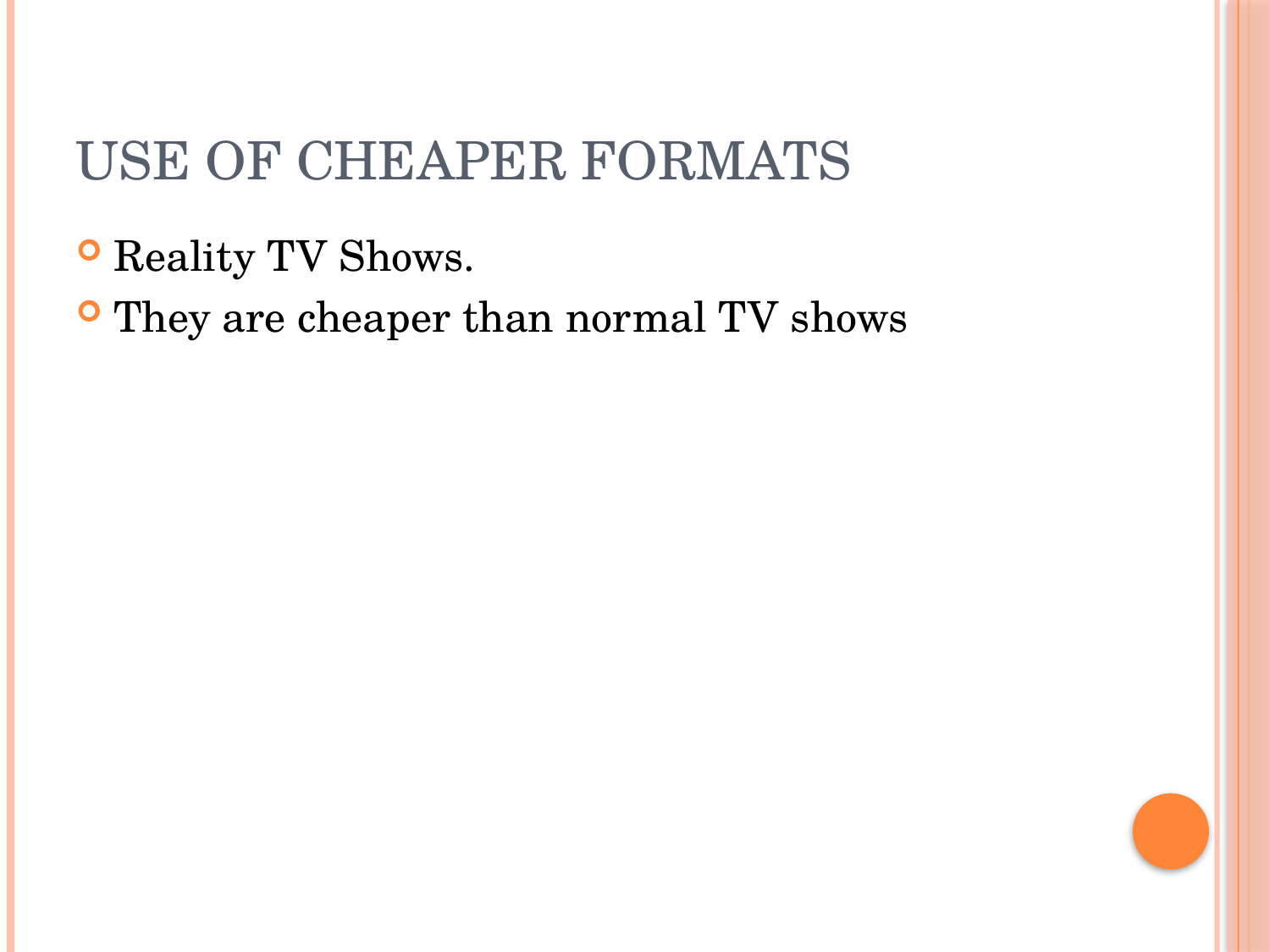

# Use of Cheaper Formats
Reality TV Shows.
They are cheaper than normal TV shows